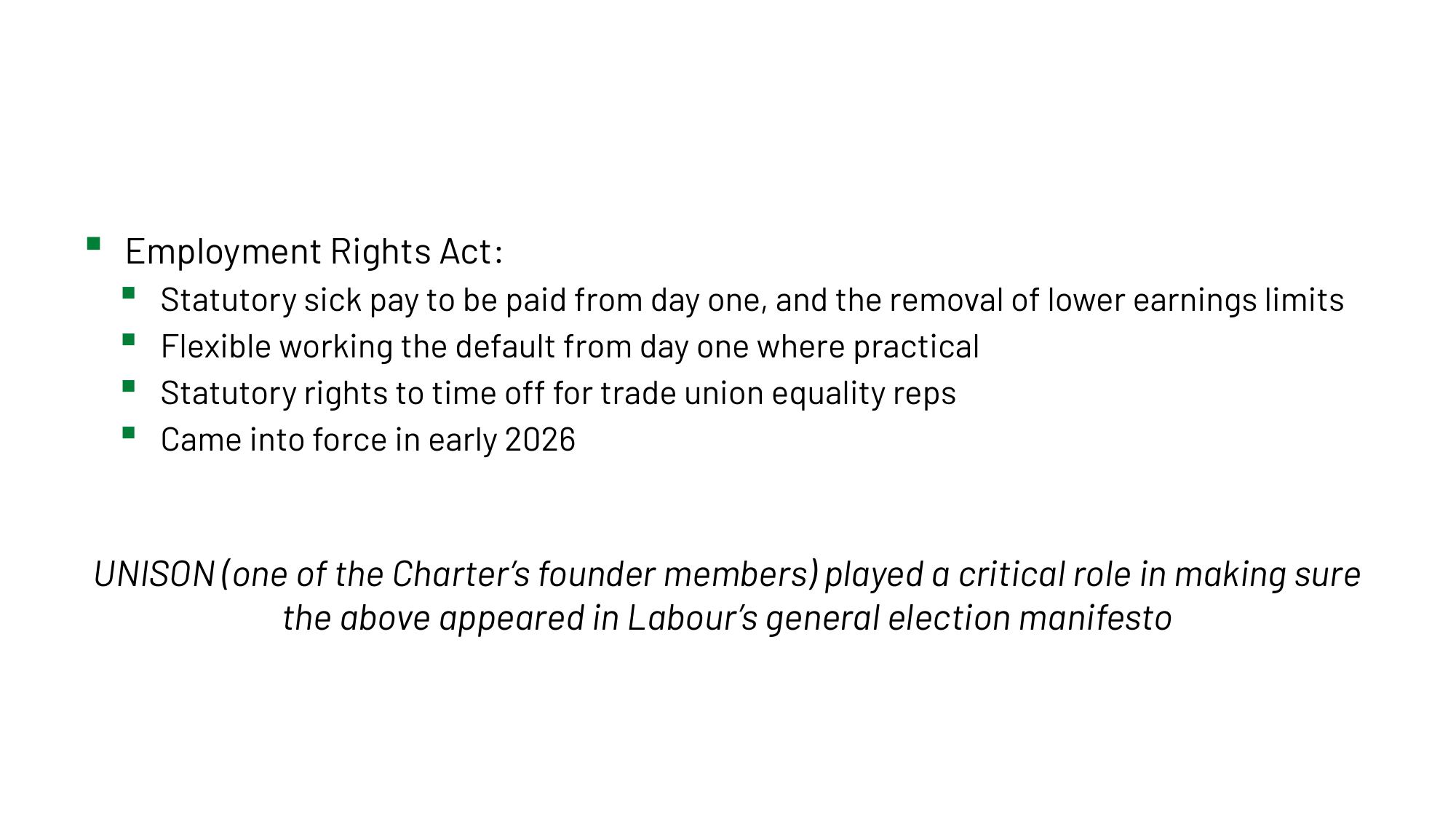

#

Employment Rights Act:
Statutory sick pay to be paid from day one, and the removal of lower earnings limits
Flexible working the default from day one where practical
Statutory rights to time off for trade union equality reps
Came into force in early 2026

UNISON (one of the Charter’s founder members) played a critical role in making sure the above appeared in Labour’s general election manifesto